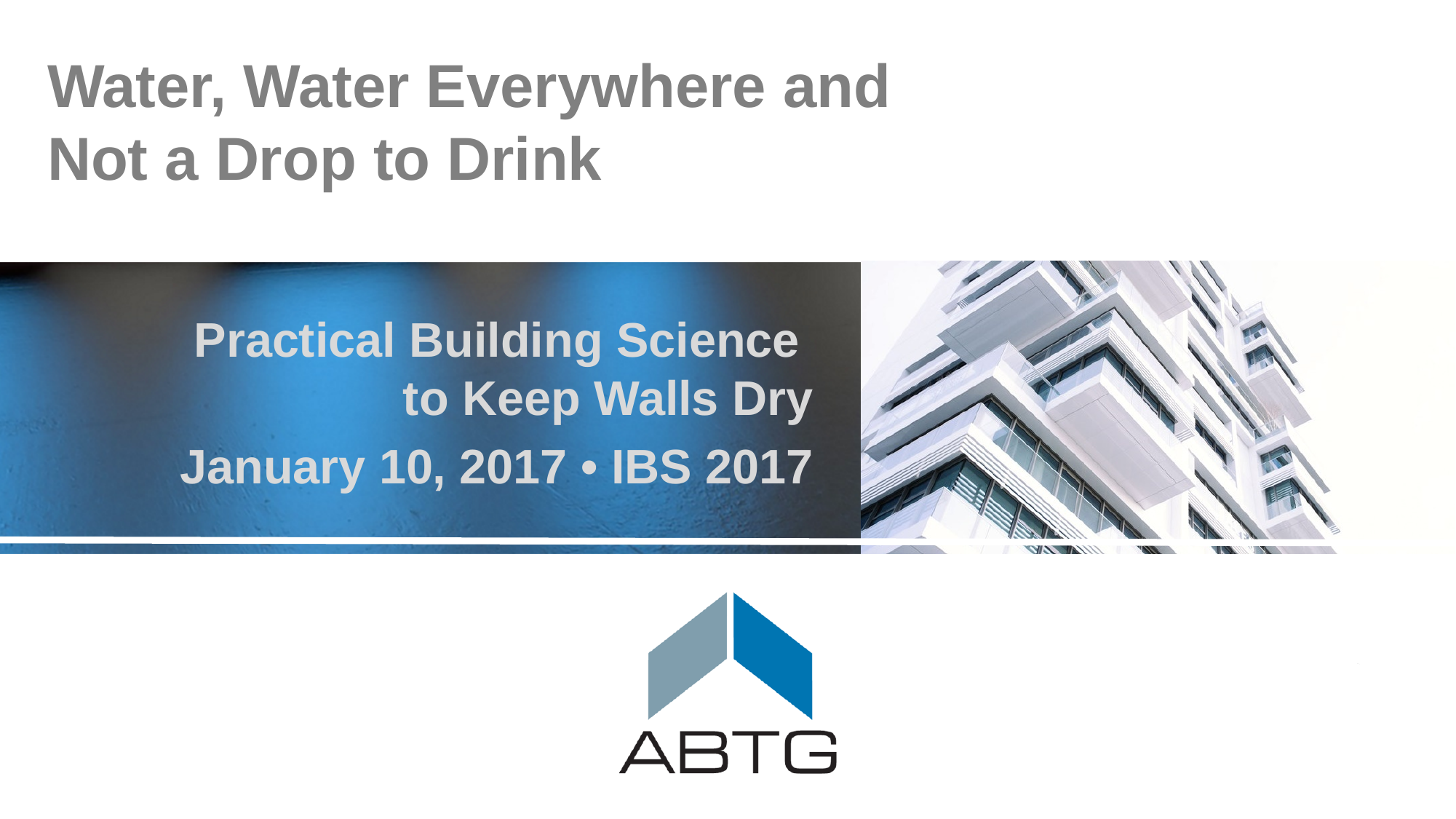

# Water, Water Everywhere and Not a Drop to Drink
Practical Building Science
to Keep Walls Dry
January 10, 2017 • IBS 2017